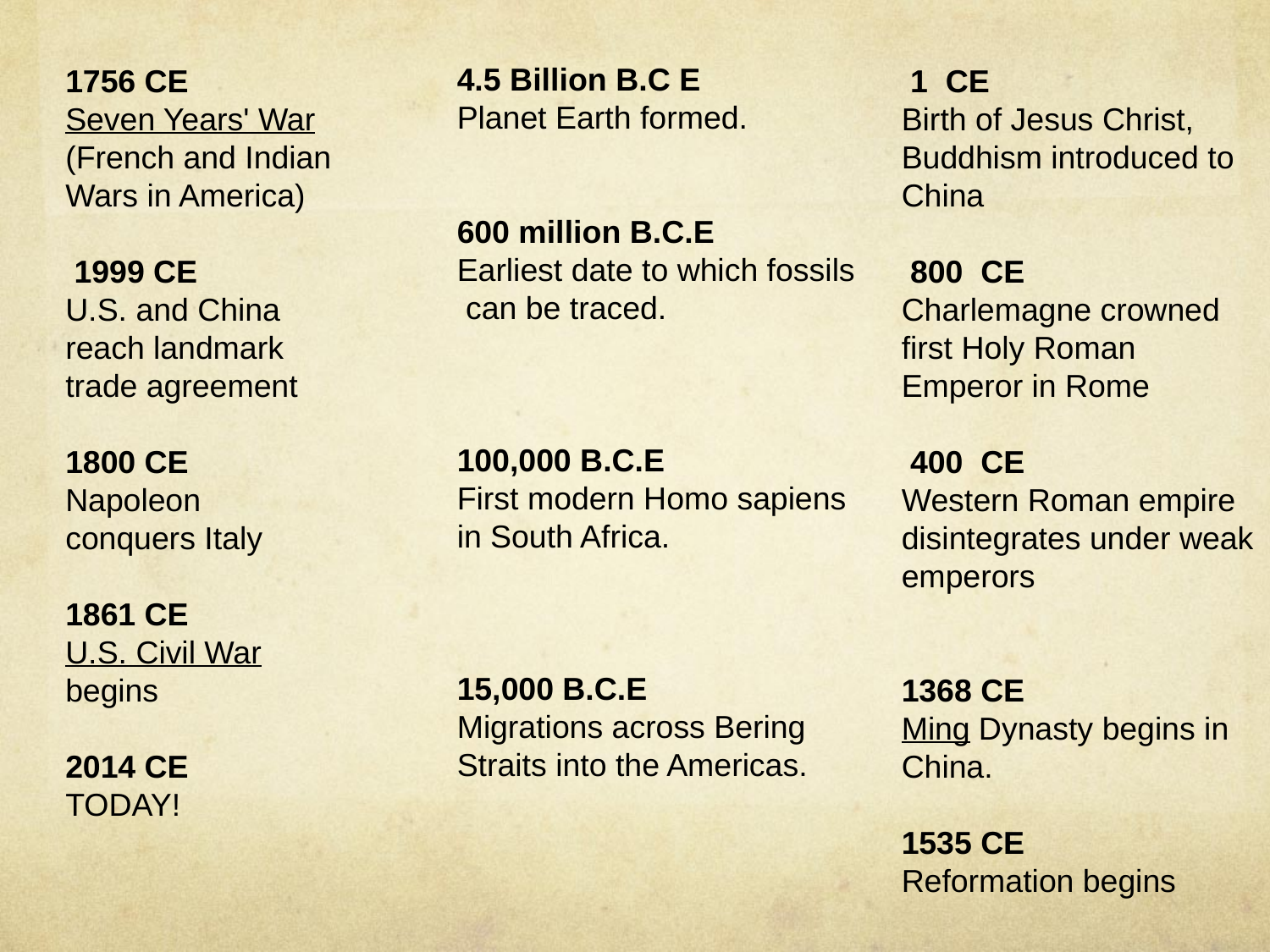

1756 CE
Seven Years' War (French and Indian Wars in America)

 1999 CE
U.S. and China reach landmark trade agreement

1800 CE
Napoleon conquers Italy

1861 CE
U.S. Civil War begins

2014 CE
TODAY!

 1  CE
Birth of Jesus Christ, Buddhism introduced to China

 800  CE
Charlemagne crowned first Holy Roman Emperor in Rome

 400  CE
Western Roman empire disintegrates under weak emperors

1368 CE
Ming Dynasty begins in China.

1535 CE
Reformation begins

4.5 Billion B.C E
Planet Earth formed.

600 million B.C.E
Earliest date to which fossils
 can be traced.

100,000 B.C.E
First modern Homo sapiens in South Africa.

15,000 B.C.E
Migrations across Bering Straits into the Americas.